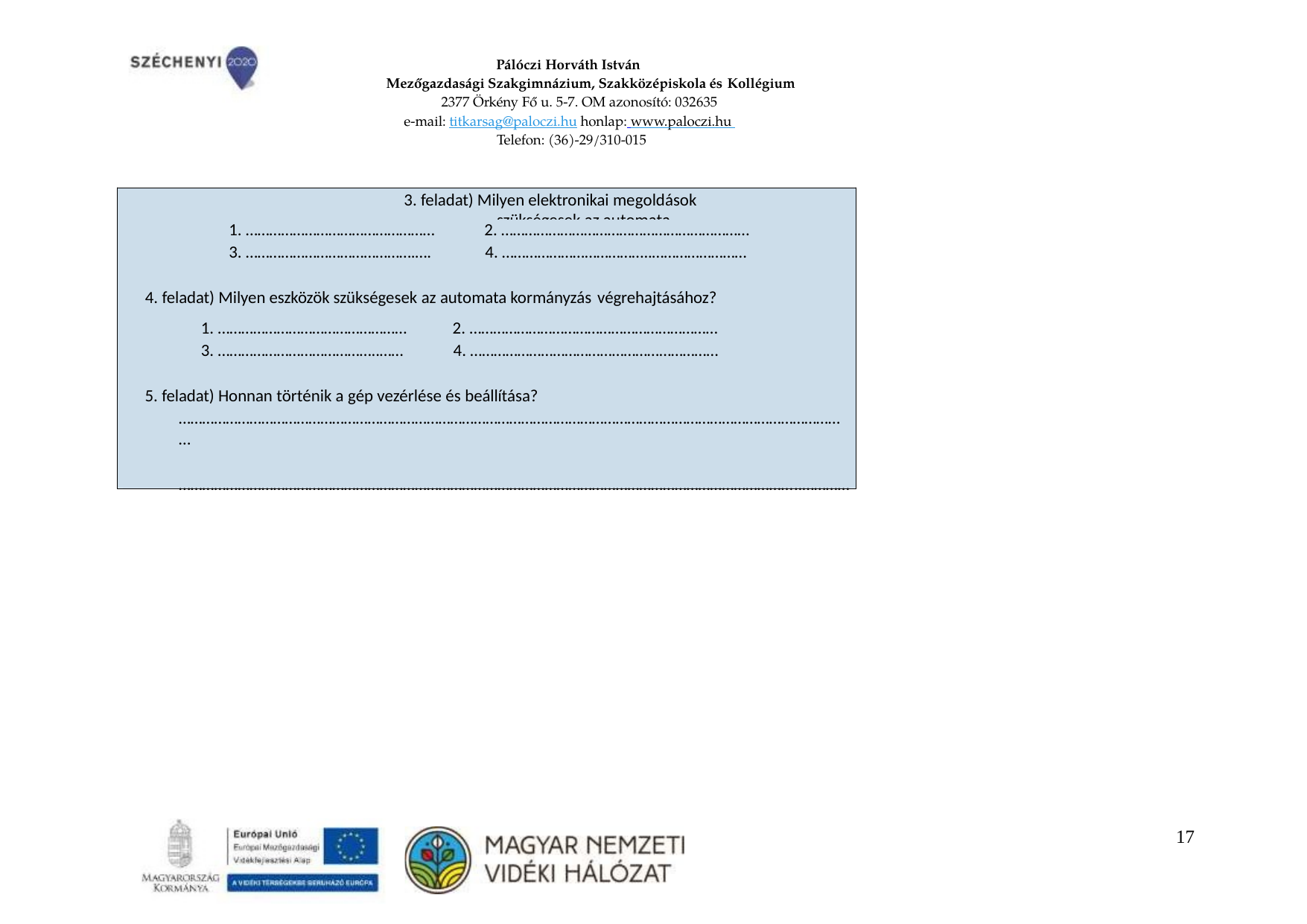

Pálóczi Horváth István
Mezőgazdasági Szakgimnázium, Szakközépiskola és Kollégium
2377 Örkény Fő u. 5-7. OM azonosító: 032635
e-mail: titkarsag@paloczi.hu honlap: www.paloczi.hu  Telefon: (36)-29/310-015

3. feladat) Milyen elektronikai megoldások szükségesek az automata kormányzáshoz?

1. …………………………………………
3. …………………………………….….
2. ………………………………………………………
4. ………………………………..……………………

4. feladat) Milyen eszközök szükségesek az automata kormányzás végrehajtásához?

1. …………………………………………
3. …………………………………..……
2. ………………………………………………………
4. ………………………………………………………

5. feladat) Honnan történik a gép vezérlése és beállítása?
………………………………………………………………………………………………………………………………………………………

…………………………………………………………………………………………………………………………………………..…………

17